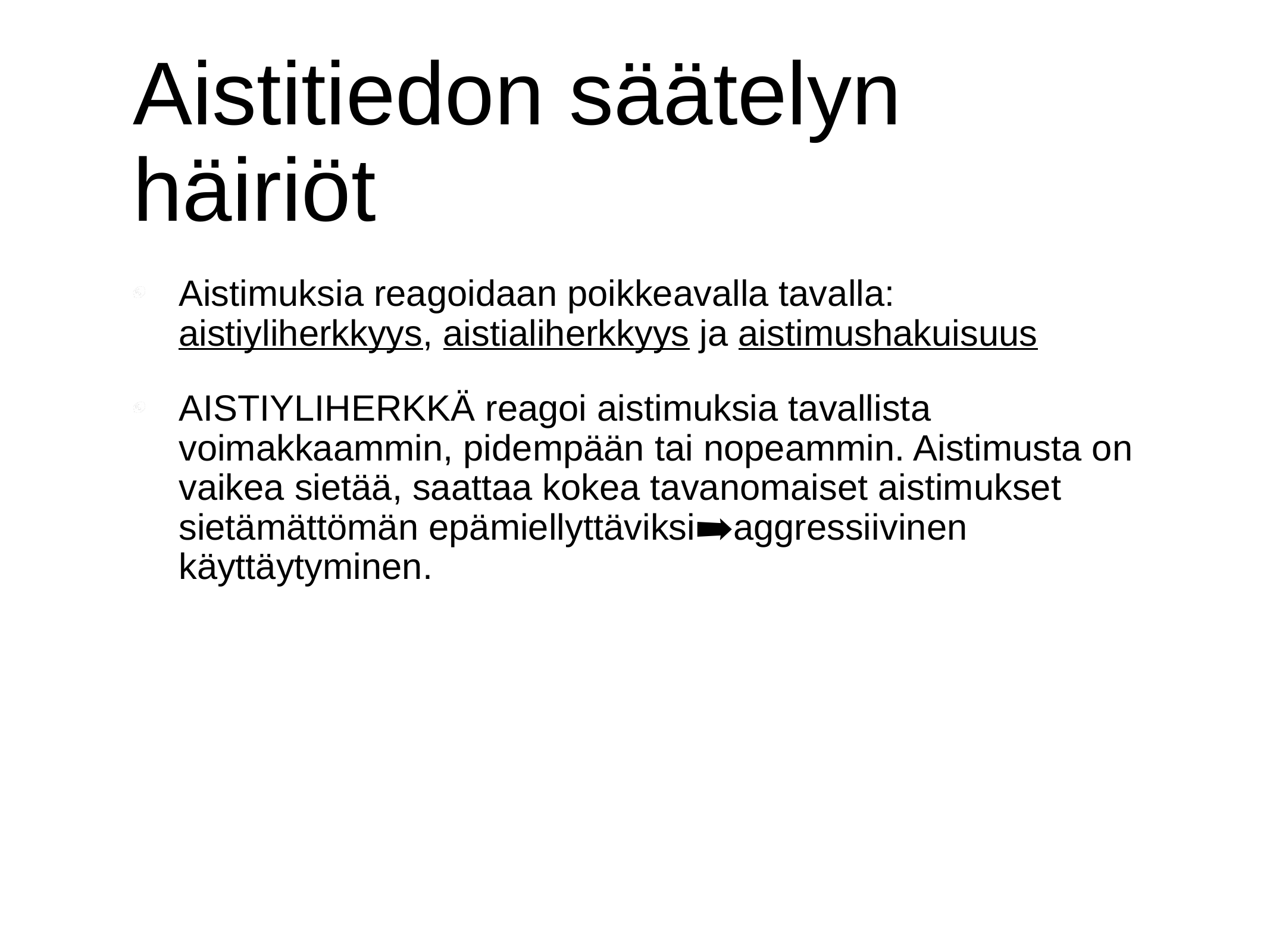

# Aistitiedon säätelyn häiriöt
Aistimuksia reagoidaan poikkeavalla tavalla: aistiyliherkkyys, aistialiherkkyys ja aistimushakuisuus
AISTIYLIHERKKÄ reagoi aistimuksia tavallista voimakkaammin, pidempään tai nopeammin. Aistimusta on vaikea sietää, saattaa kokea tavanomaiset aistimukset sietämättömän epämiellyttäviksi➡️aggressiivinen käyttäytyminen.